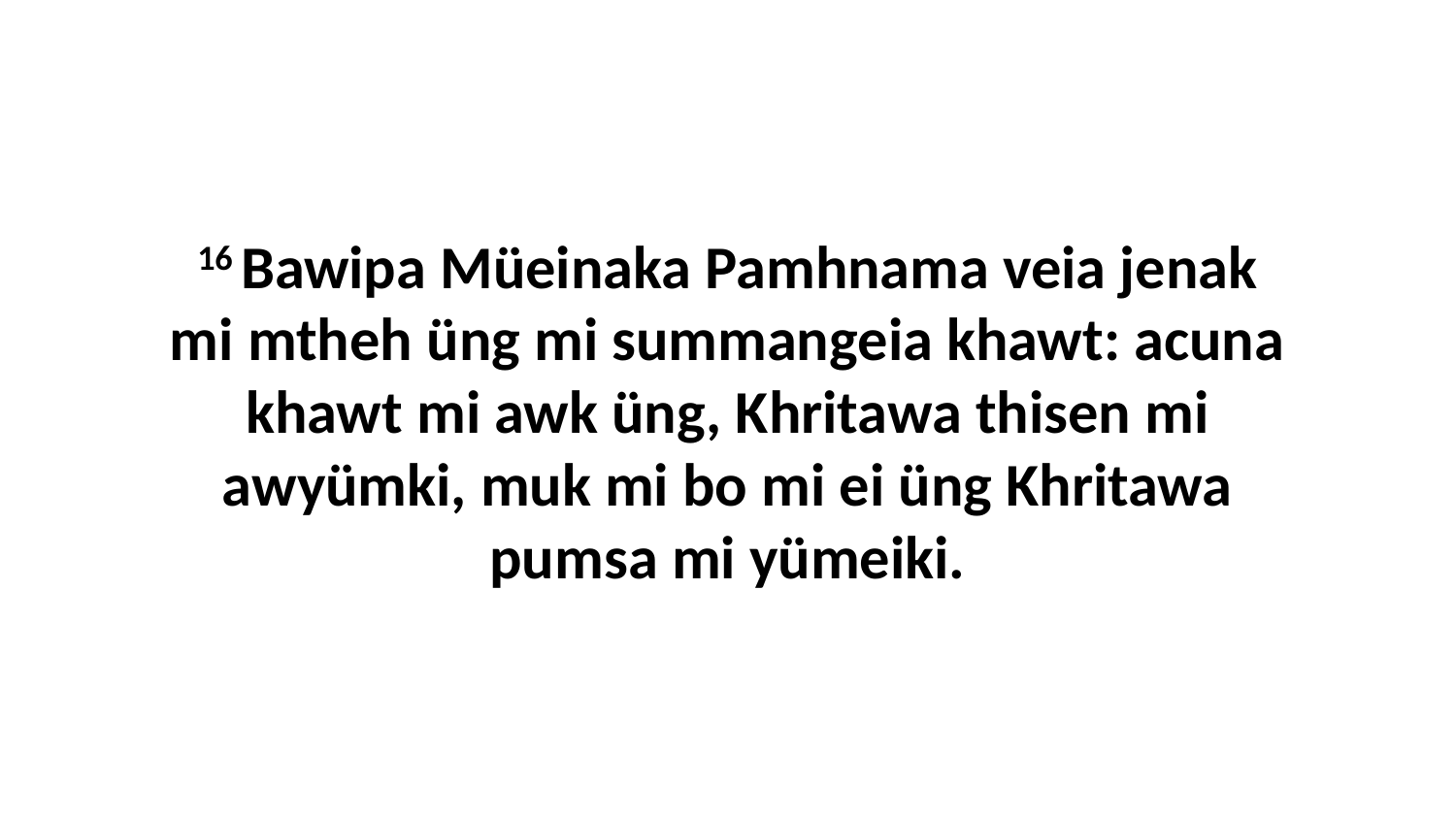

16 Bawipa Müeinaka Pamhnama veia jenak mi mtheh üng mi summangeia khawt: acuna khawt mi awk üng, Khritawa thisen mi awyümki, muk mi bo mi ei üng Khritawa pumsa mi yümeiki.